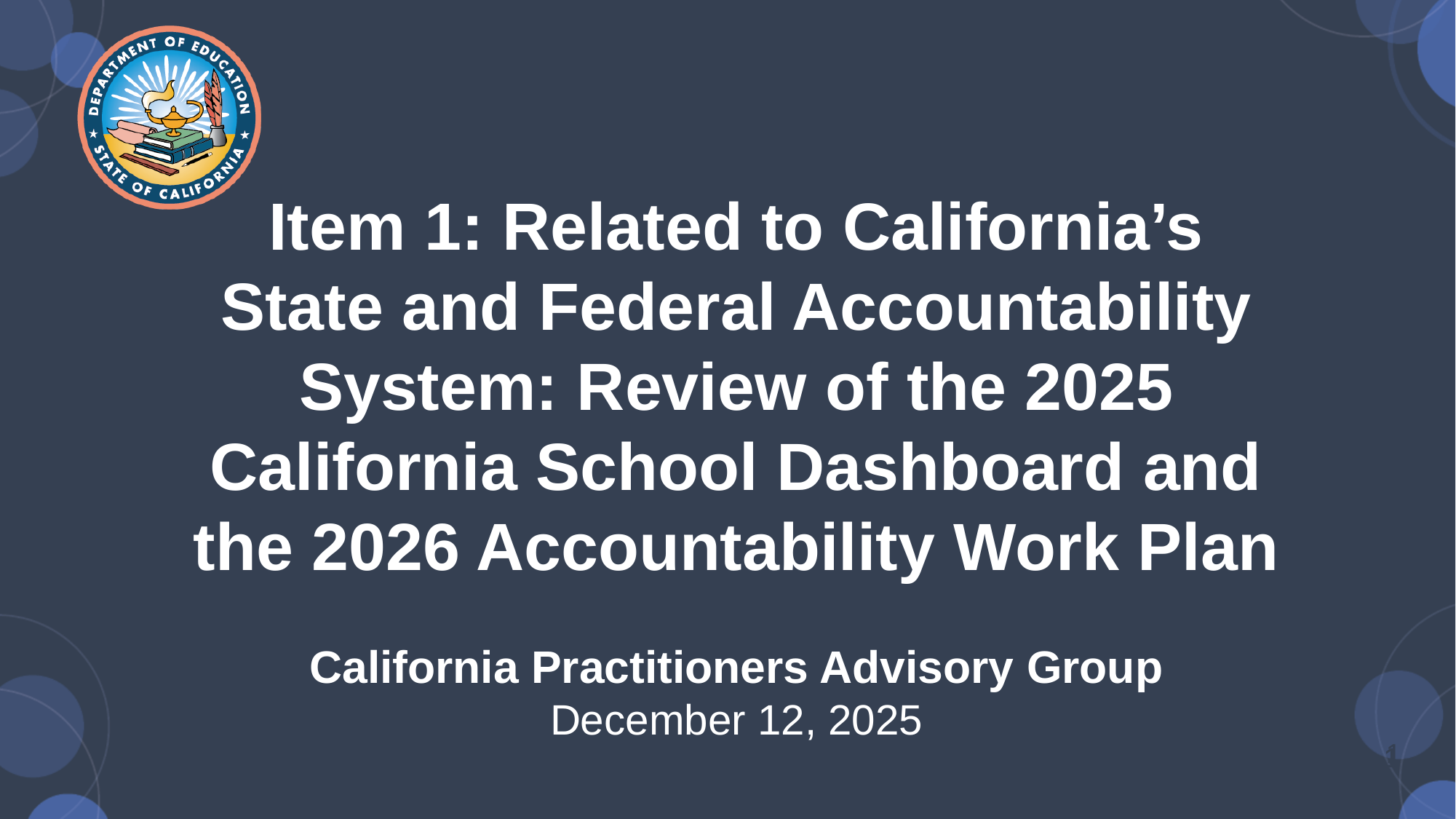

# Item 1: Related to California’s State and Federal Accountability System: Review of the 2025 California School Dashboard and the 2026 Accountability Work Plan California Practitioners Advisory Group December 12, 2025